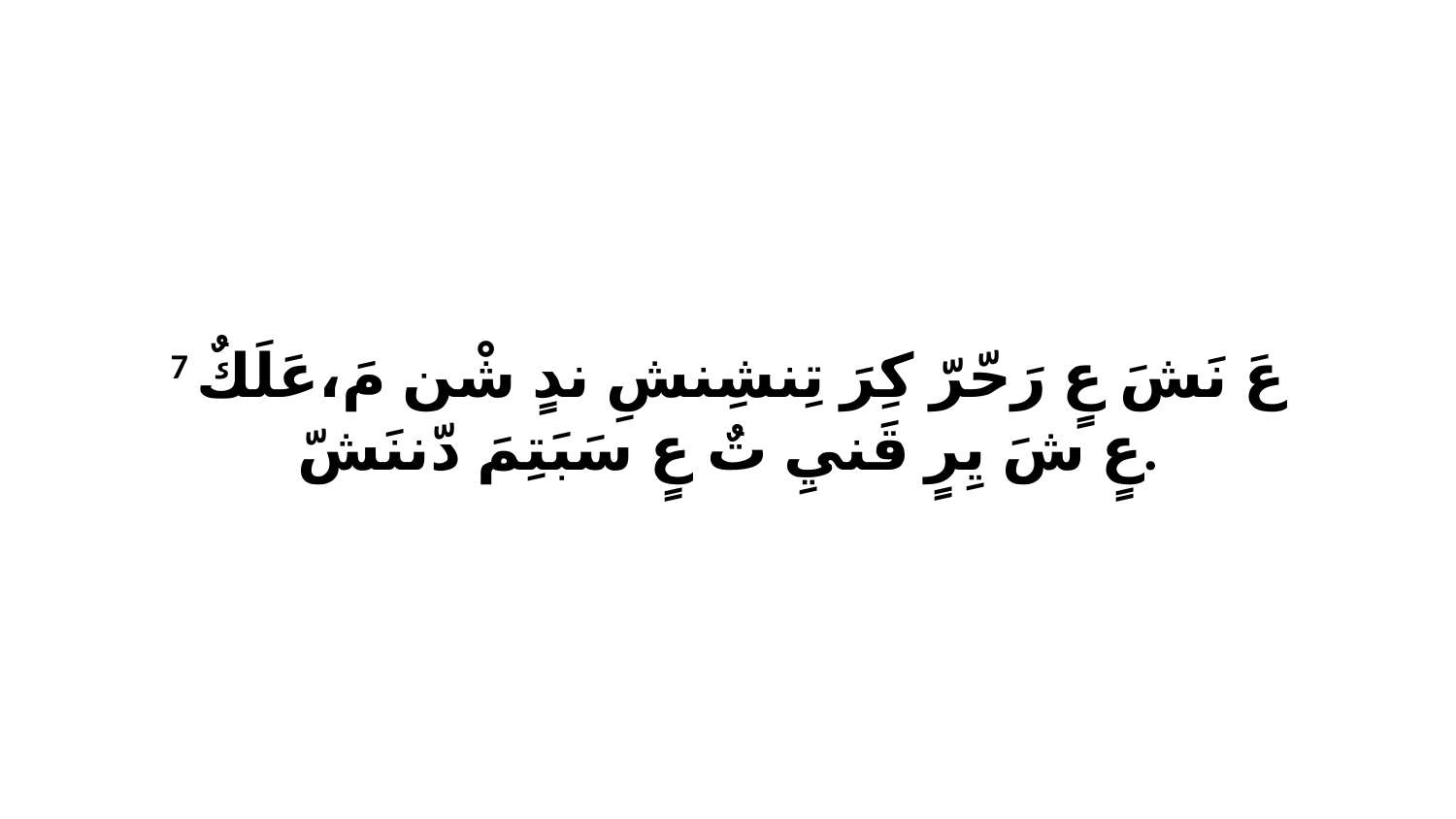

7 عَ نَشَ عٍ رَحّرّ كِرَ تِنشِنشِ ندٍ شْن مَ،عَلَكٌ عٍ شَ يِرٍ قَنيِ تٌ عٍ سَبَتِمَ دّننَشّ.